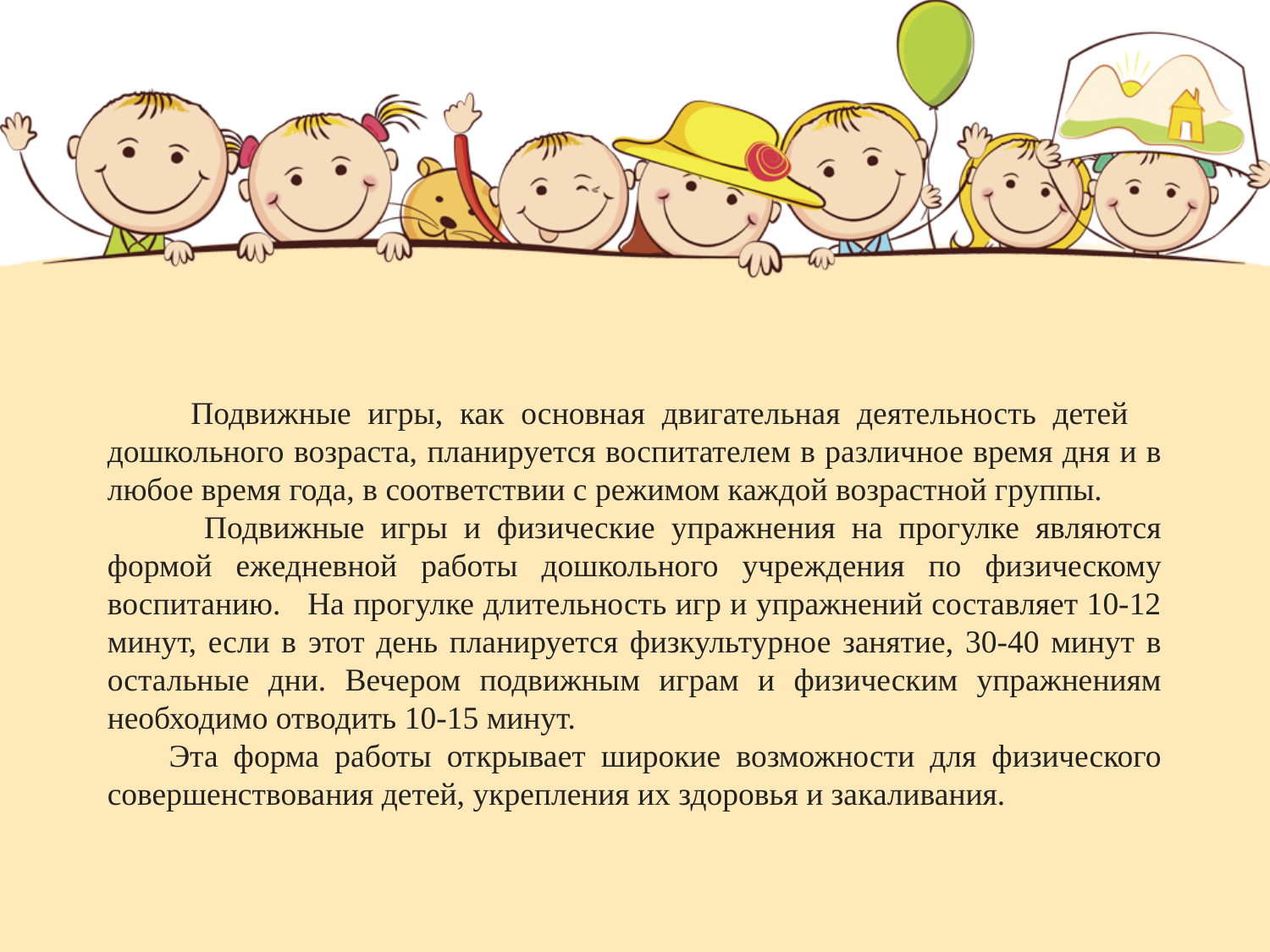

Подвижные игры, как основная двигательная деятельность детей   дошкольного возраста, планируется воспитателем в различное время дня и в любое время года, в соответствии с режимом каждой возрастной группы.
      Подвижные игры и физические упражнения на прогулке являются формой ежедневной работы дошкольного учреждения по физическому воспитанию.   На прогулке длительность игр и упражнений составляет 10-12 минут, если в этот день планируется физкультурное занятие, 30-40 минут в остальные дни. Вечером подвижным играм и физическим упражнениям необходимо отводить 10-15 минут.
    Эта форма работы открывает широкие возможности для физического совершенствования детей, укрепления их здоровья и закаливания.